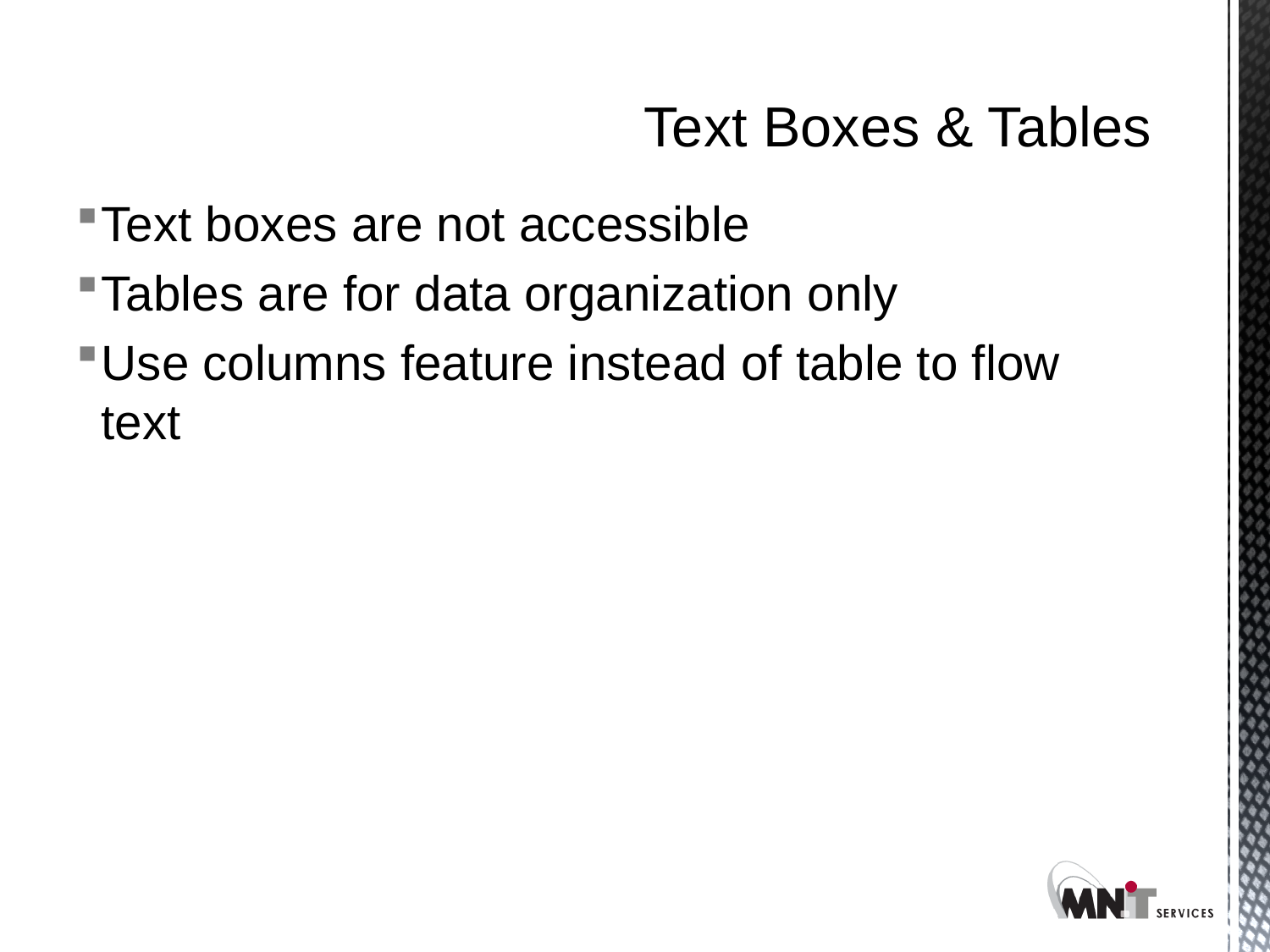

# Text Boxes & Tables
Text boxes are not accessible
Tables are for data organization only
Use columns feature instead of table to flow text